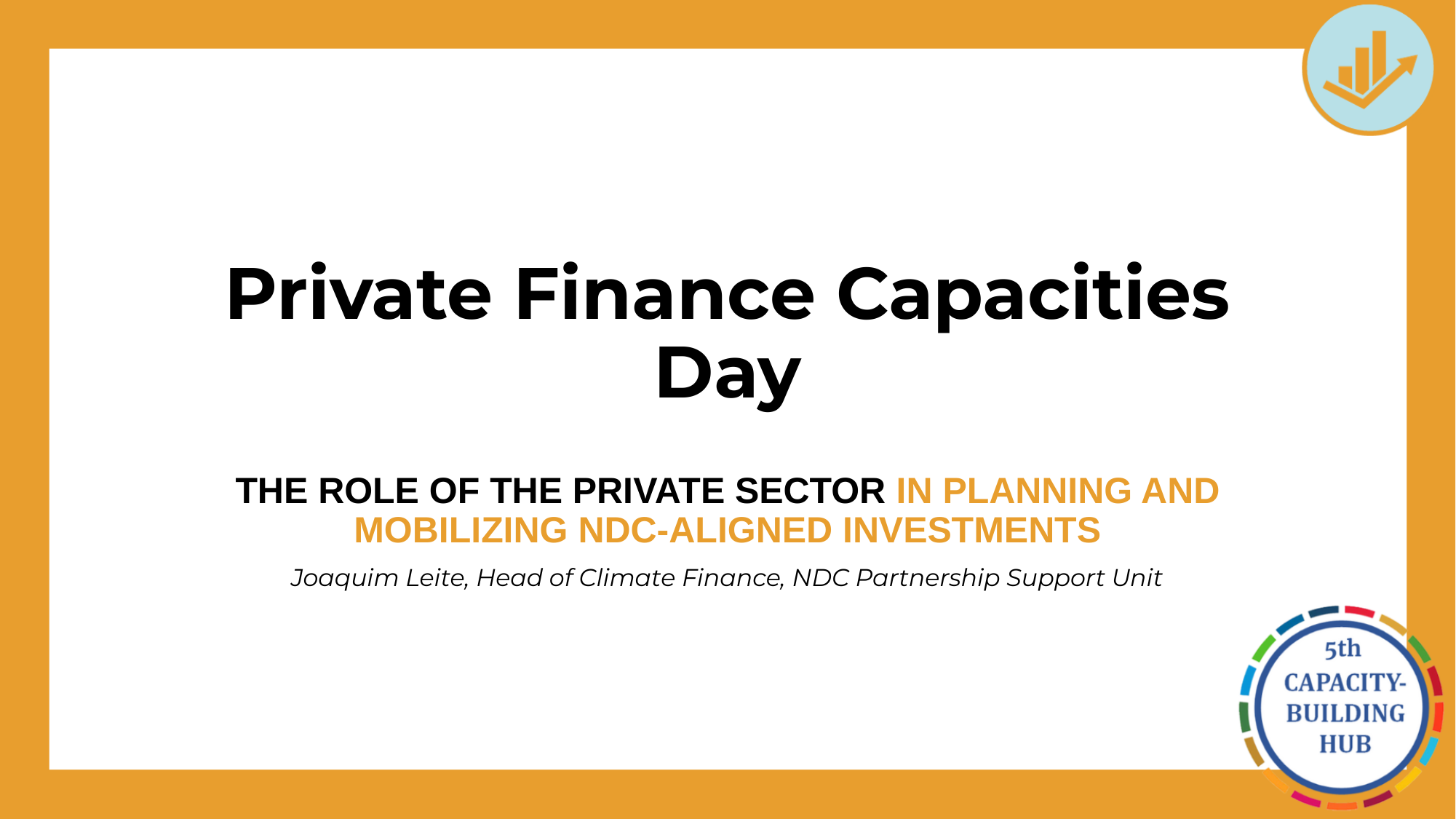

# Private Finance Capacities Day
THE ROLE OF THE PRIVATE SECTOR IN PLANNING AND MOBILIZING NDC-ALIGNED INVESTMENTS
Joaquim Leite, Head of Climate Finance, NDC Partnership Support Unit